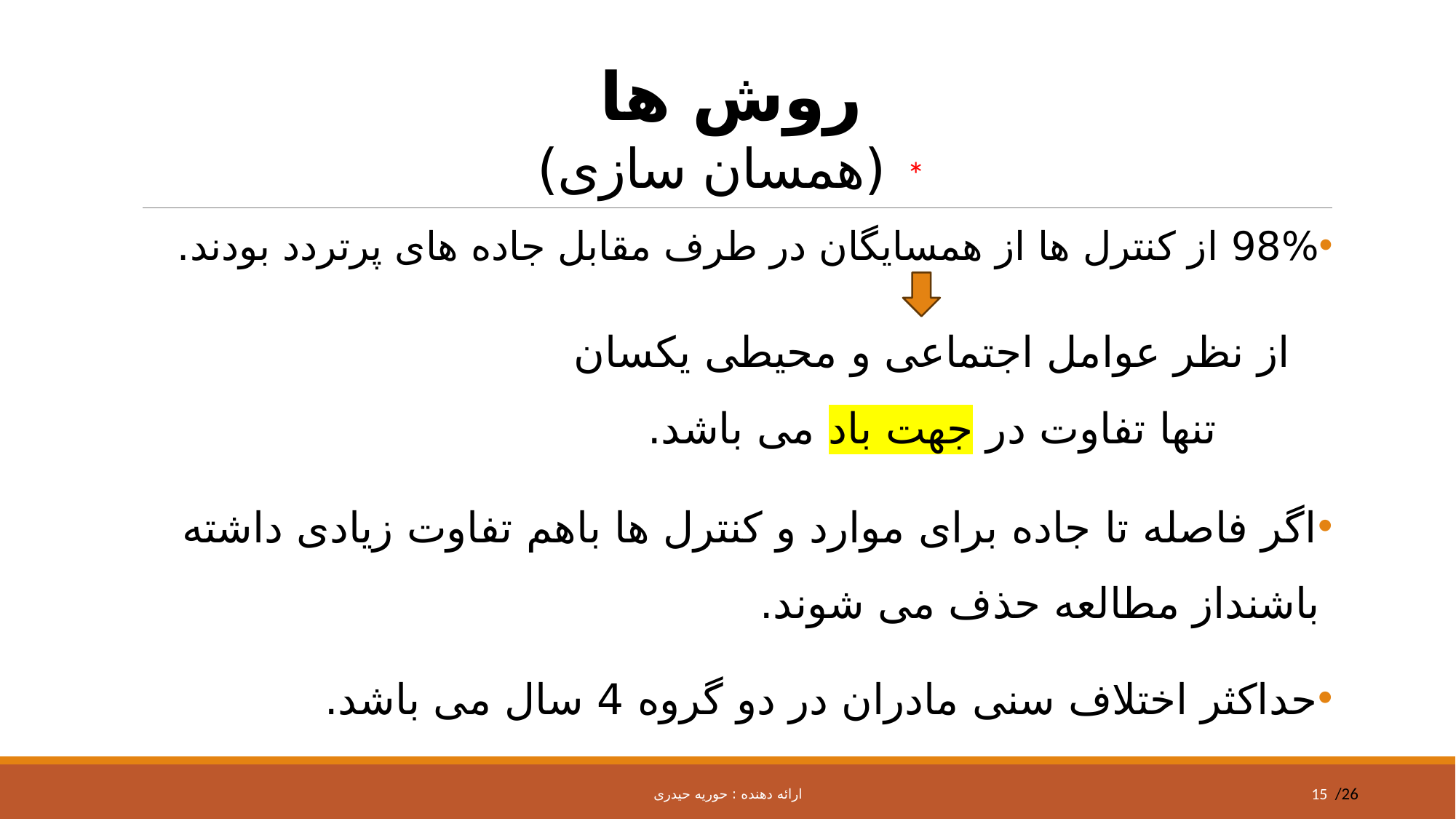

# روش ها (همسان سازی)*
98% از کنترل ها از همسایگان در طرف مقابل جاده های پرتردد بودند.

اگر فاصله تا جاده برای موارد و کنترل ها باهم تفاوت زیادی داشته باشنداز مطالعه حذف می شوند.
حداکثر اختلاف سنی مادران در دو گروه 4 سال می باشد.

از نظر عوامل اجتماعی و محیطی یکسان
تنها تفاوت در جهت باد می باشد.
ارائه دهنده : حوریه حیدری
15